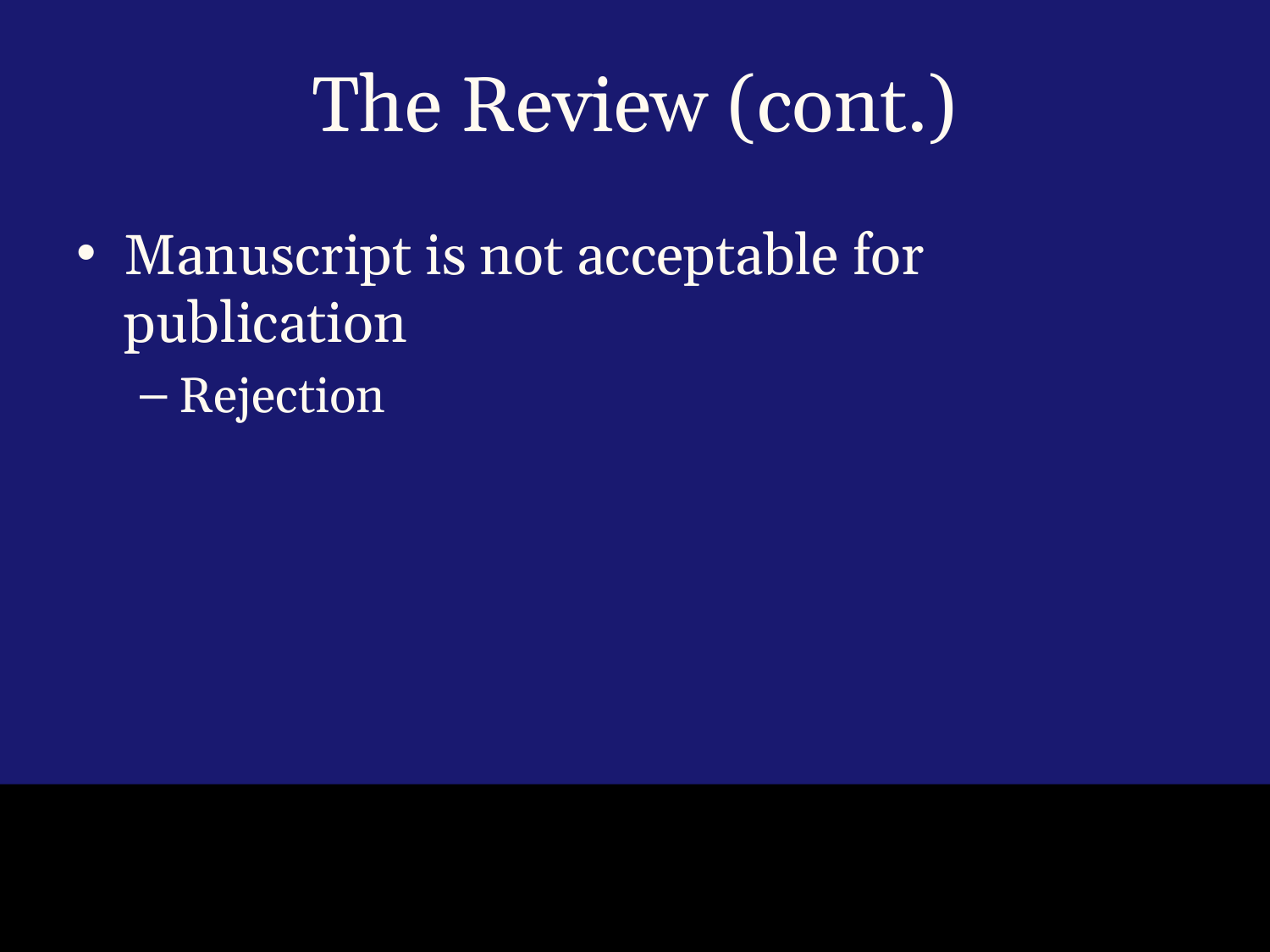

# The Review (cont.)
Manuscript is not acceptable for publication
Rejection